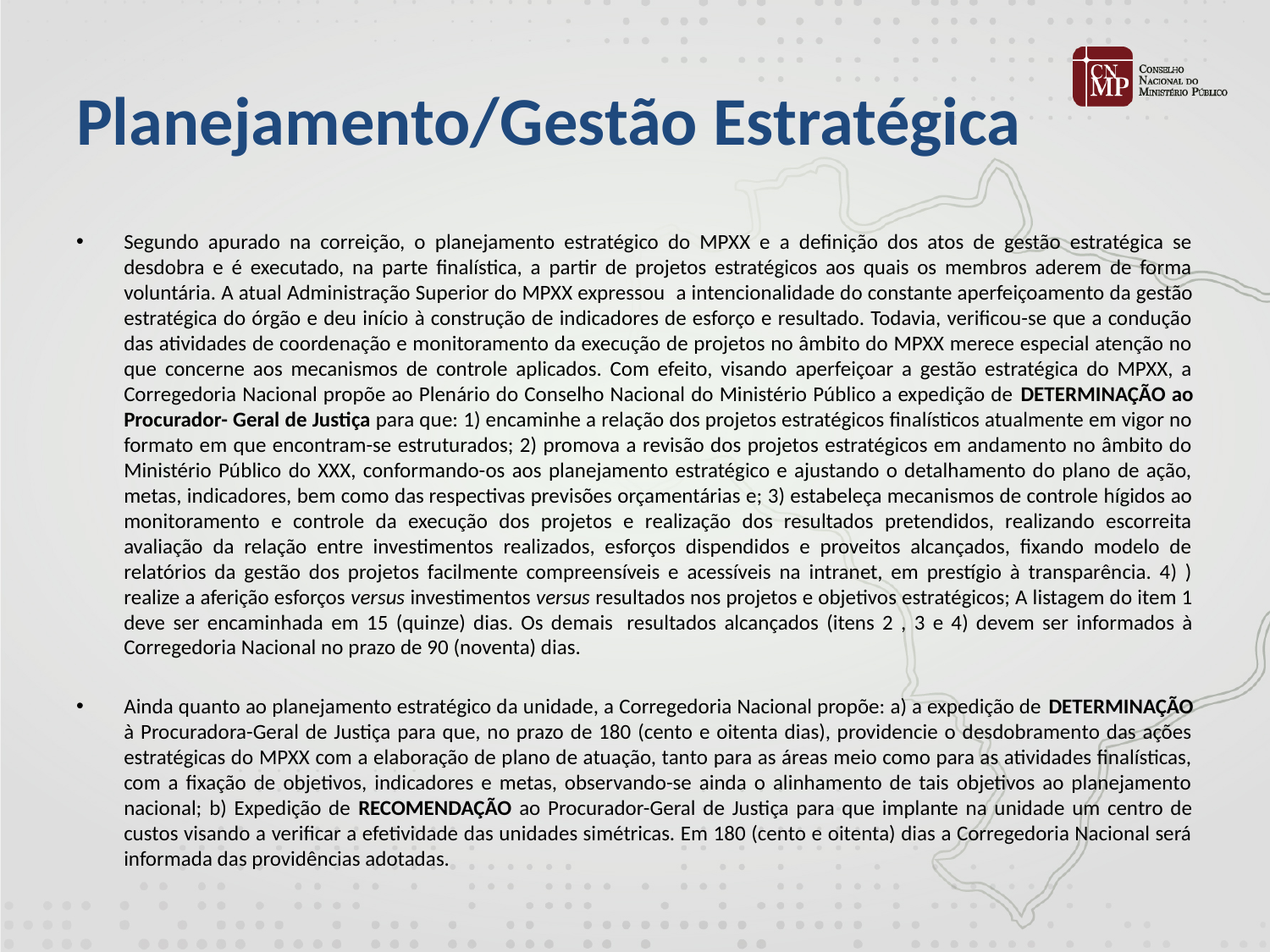

# Planejamento/Gestão Estratégica
Segundo apurado na correição, o planejamento estratégico do MPXX e a definição dos atos de gestão estratégica se desdobra e é executado, na parte finalística, a partir de projetos estratégicos aos quais os membros aderem de forma voluntária. A atual Administração Superior do MPXX expressou  a intencionalidade do constante aperfeiçoamento da gestão estratégica do órgão e deu início à construção de indicadores de esforço e resultado. Todavia, verificou-se que a condução das atividades de coordenação e monitoramento da execução de projetos no âmbito do MPXX merece especial atenção no que concerne aos mecanismos de controle aplicados. Com efeito, visando aperfeiçoar a gestão estratégica do MPXX, a Corregedoria Nacional propõe ao Plenário do Conselho Nacional do Ministério Público a expedição de DETERMINAÇÃO ao Procurador- Geral de Justiça para que: 1) encaminhe a relação dos projetos estratégicos finalísticos atualmente em vigor no formato em que encontram-se estruturados; 2) promova a revisão dos projetos estratégicos em andamento no âmbito do Ministério Público do XXX, conformando-os aos planejamento estratégico e ajustando o detalhamento do plano de ação, metas, indicadores, bem como das respectivas previsões orçamentárias e; 3) estabeleça mecanismos de controle hígidos ao monitoramento e controle da execução dos projetos e realização dos resultados pretendidos, realizando escorreita avaliação da relação entre investimentos realizados, esforços dispendidos e proveitos alcançados, fixando modelo de relatórios da gestão dos projetos facilmente compreensíveis e acessíveis na intranet, em prestígio à transparência. 4) ) realize a aferição esforços versus investimentos versus resultados nos projetos e objetivos estratégicos; A listagem do item 1 deve ser encaminhada em 15 (quinze) dias. Os demais  resultados alcançados (itens 2 , 3 e 4) devem ser informados à Corregedoria Nacional no prazo de 90 (noventa) dias.

Ainda quanto ao planejamento estratégico da unidade, a Corregedoria Nacional propõe: a) a expedição de DETERMINAÇÃO à Procuradora-Geral de Justiça para que, no prazo de 180 (cento e oitenta dias), providencie o desdobramento das ações estratégicas do MPXX com a elaboração de plano de atuação, tanto para as áreas meio como para as atividades finalísticas, com a fixação de objetivos, indicadores e metas, observando-se ainda o alinhamento de tais objetivos ao planejamento nacional; b) Expedição de RECOMENDAÇÃO ao Procurador-Geral de Justiça para que implante na unidade um centro de custos visando a verificar a efetividade das unidades simétricas. Em 180 (cento e oitenta) dias a Corregedoria Nacional será informada das providências adotadas.